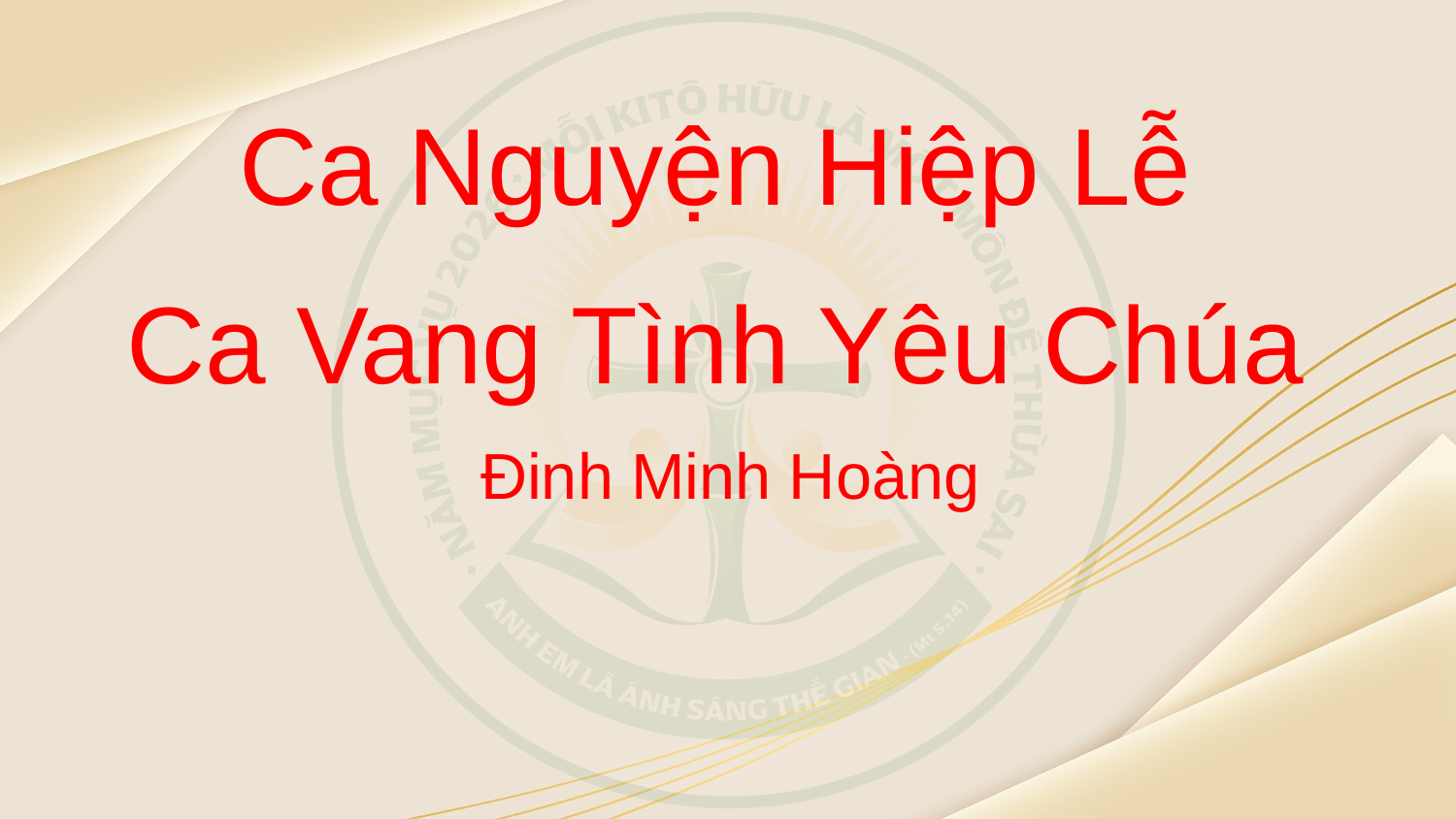

Ca Nguyện Hiệp Lễ
Ca Vang Tình Yêu Chúa
Đinh Minh Hoàng